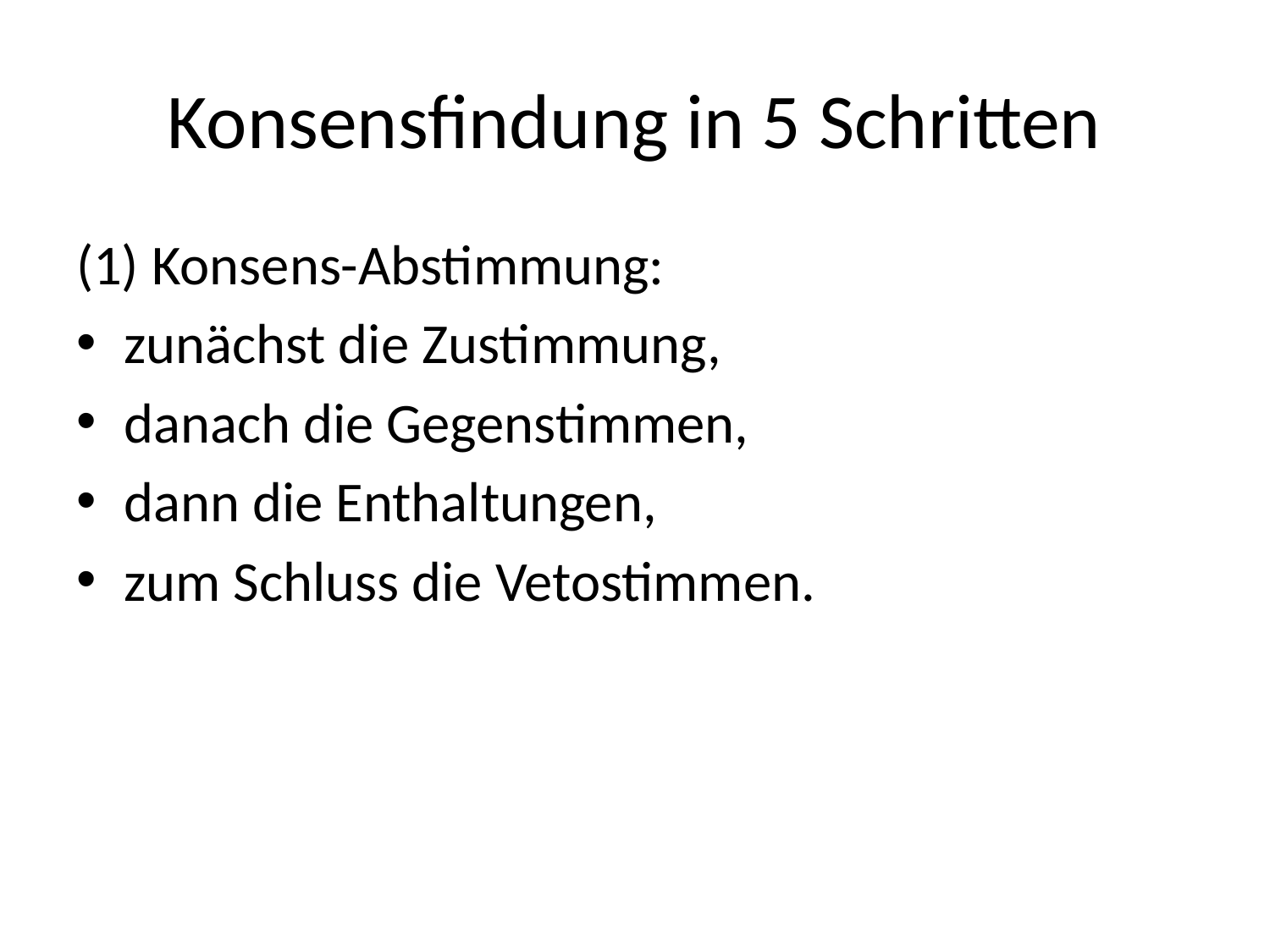

# Konsensfindung in 5 Schritten
(1) Konsens-Abstimmung:
zunächst die Zustimmung,
danach die Gegenstimmen,
dann die Enthaltungen,
zum Schluss die Vetostimmen.